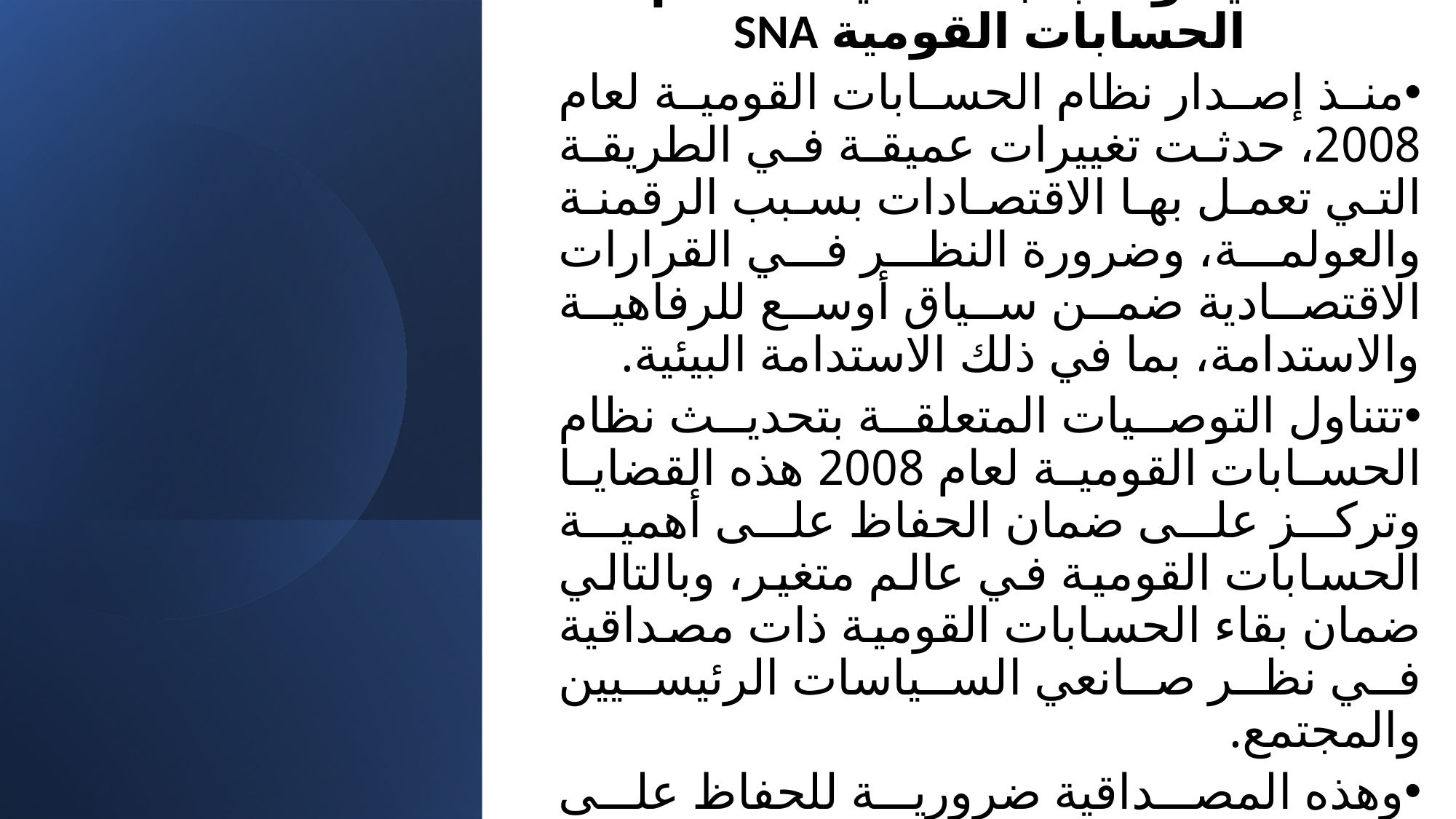

أهمية وأسباب التحديث لنظام الحسابات القومية SNA
منذ إصدار نظام الحسابات القومية لعام 2008، حدثت تغييرات عميقة في الطريقة التي تعمل بها الاقتصادات بسبب الرقمنة والعولمة، وضرورة النظر في القرارات الاقتصادية ضمن سياق أوسع للرفاهية والاستدامة، بما في ذلك الاستدامة البيئية.
تتناول التوصيات المتعلقة بتحديث نظام الحسابات القومية لعام 2008 هذه القضايا وتركز على ضمان الحفاظ على أهمية الحسابات القومية في عالم متغير، وبالتالي ضمان بقاء الحسابات القومية ذات مصداقية في نظر صانعي السياسات الرئيسيين والمجتمع.
وهذه المصداقية ضرورية للحفاظ على الدعم المقدم لتجميع إحصاءات الحسابات القومية وزيادته بشكل مثالي.